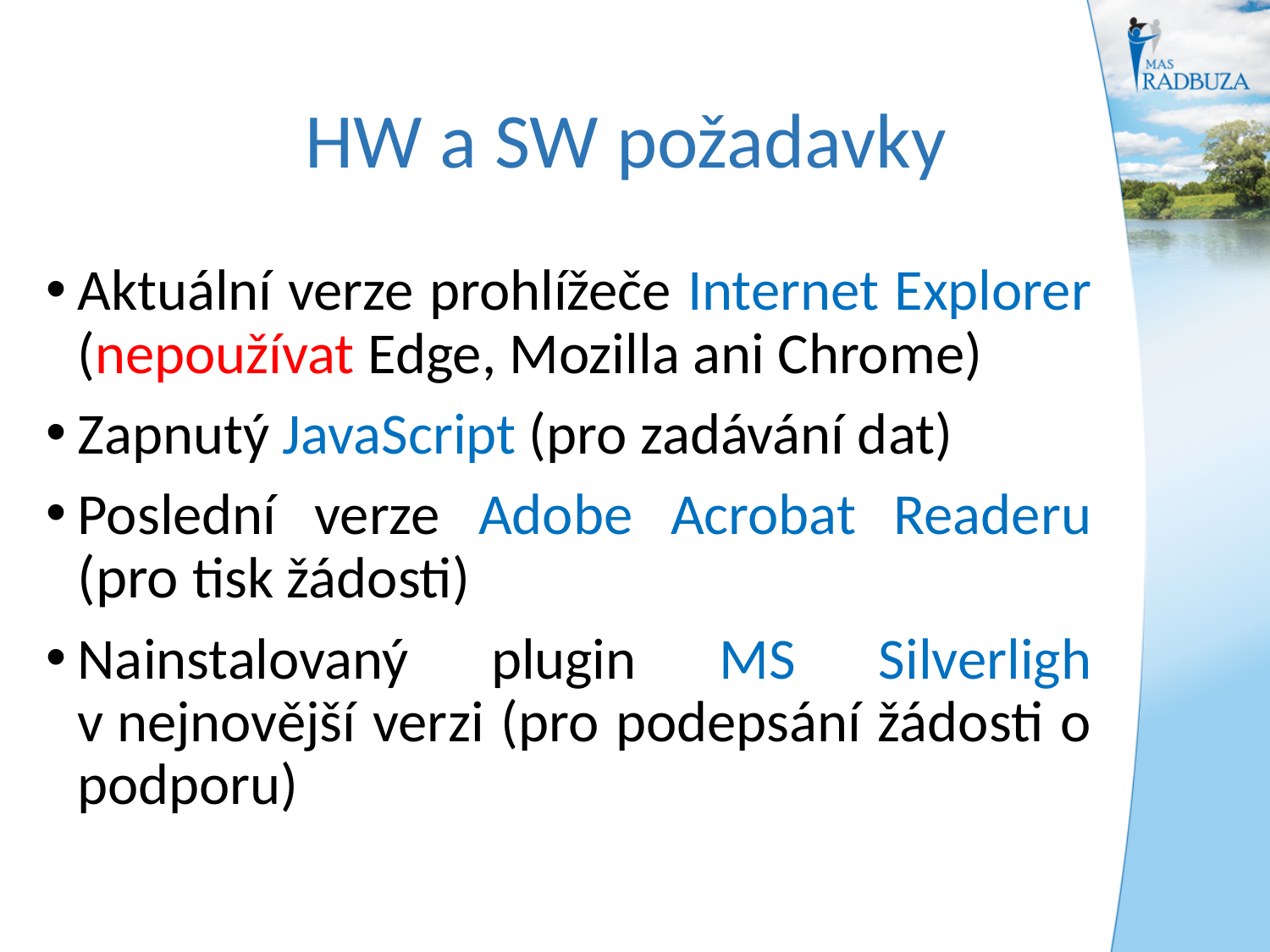

# HW a SW požadavky
Aktuální verze prohlížeče Internet Explorer (nepoužívat Edge, Mozilla ani Chrome)
Zapnutý JavaScript (pro zadávání dat)
Poslední verze Adobe Acrobat Readeru (pro tisk žádosti)
Nainstalovaný plugin MS Silverligh v nejnovější verzi (pro podepsání žádosti o podporu)